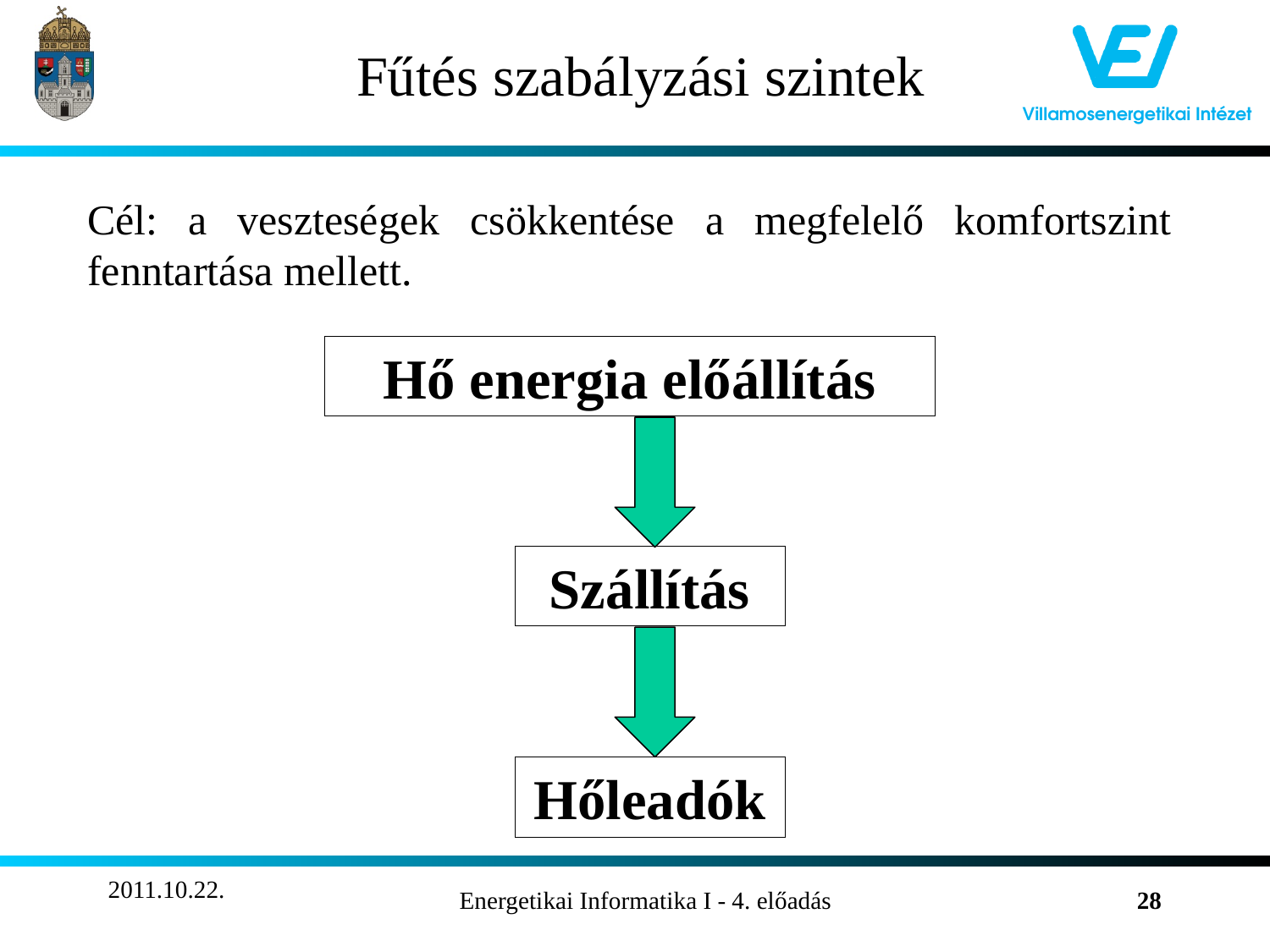

# Fűtés szabályzási szintek
Cél: a veszteségek csökkentése a megfelelő komfortszint fenntartása mellett.
Hő energia előállítás

Szállítás

Hőleadók
2011.10.22.
Energetikai Informatika I - 4. előadás
28